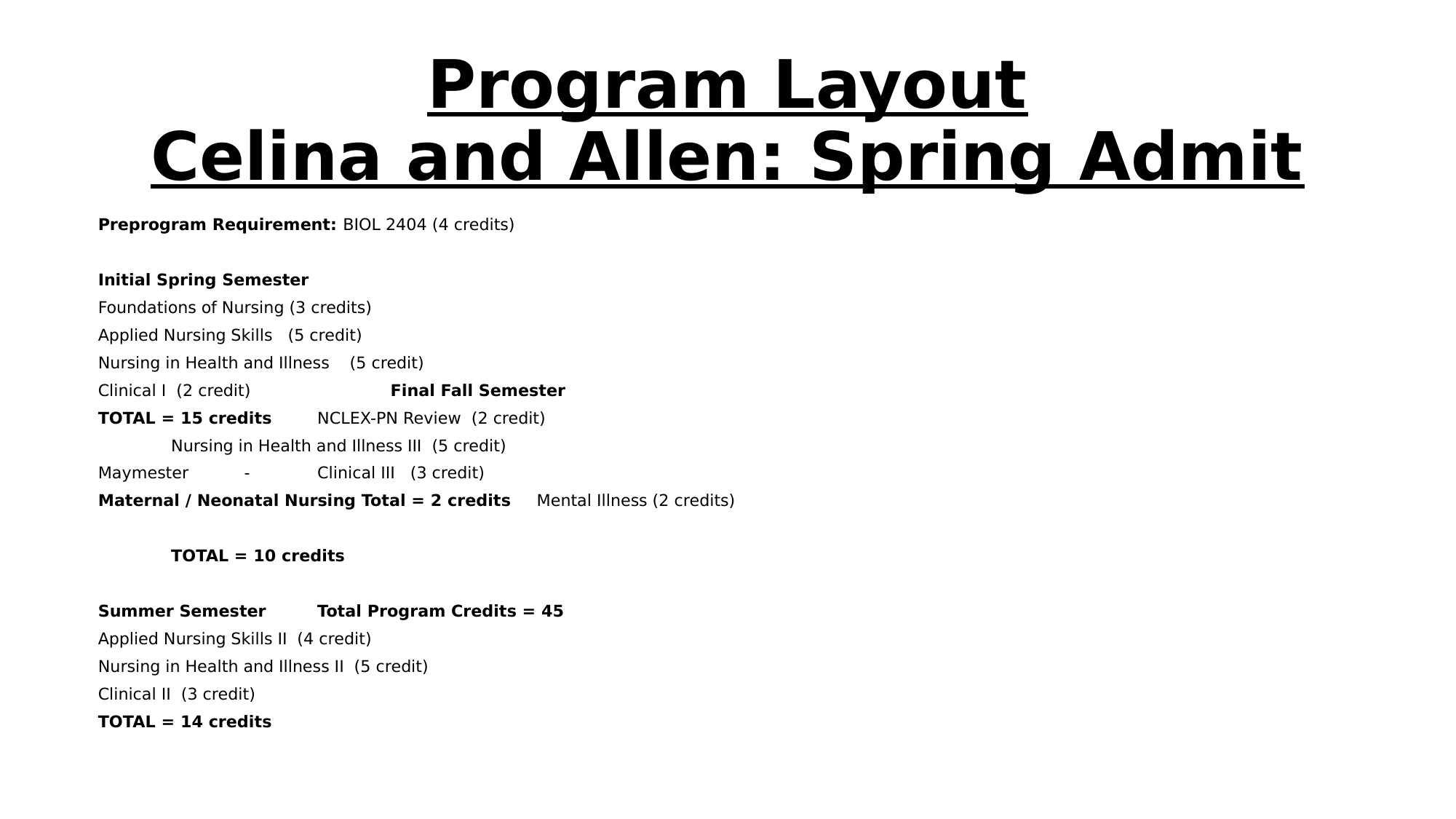

# Program Layout Celina and Allen: Spring Admit

Preprogram Requirement: BIOL 2404 (4 credits)

Initial Spring Semester
Foundations of Nursing (3 credits)
Applied Nursing Skills   (5 credit)
Nursing in Health and Illness    (5 credit)
Clinical I  (2 credit)	 			Final Fall Semester
TOTAL = 15 credits				NCLEX-PN Review  (2 credit)
					Nursing in Health and Illness III  (5 credit)
Maymester 			-		Clinical III   (3 credit)
Maternal / Neonatal Nursing Total = 2 credits 		Mental Illness (2 credits)

					TOTAL = 10 credits

Summer Semester 				Total Program Credits = 45
Applied Nursing Skills II  (4 credit)
Nursing in Health and Illness II  (5 credit)
Clinical II  (3 credit)
TOTAL = 14 credits